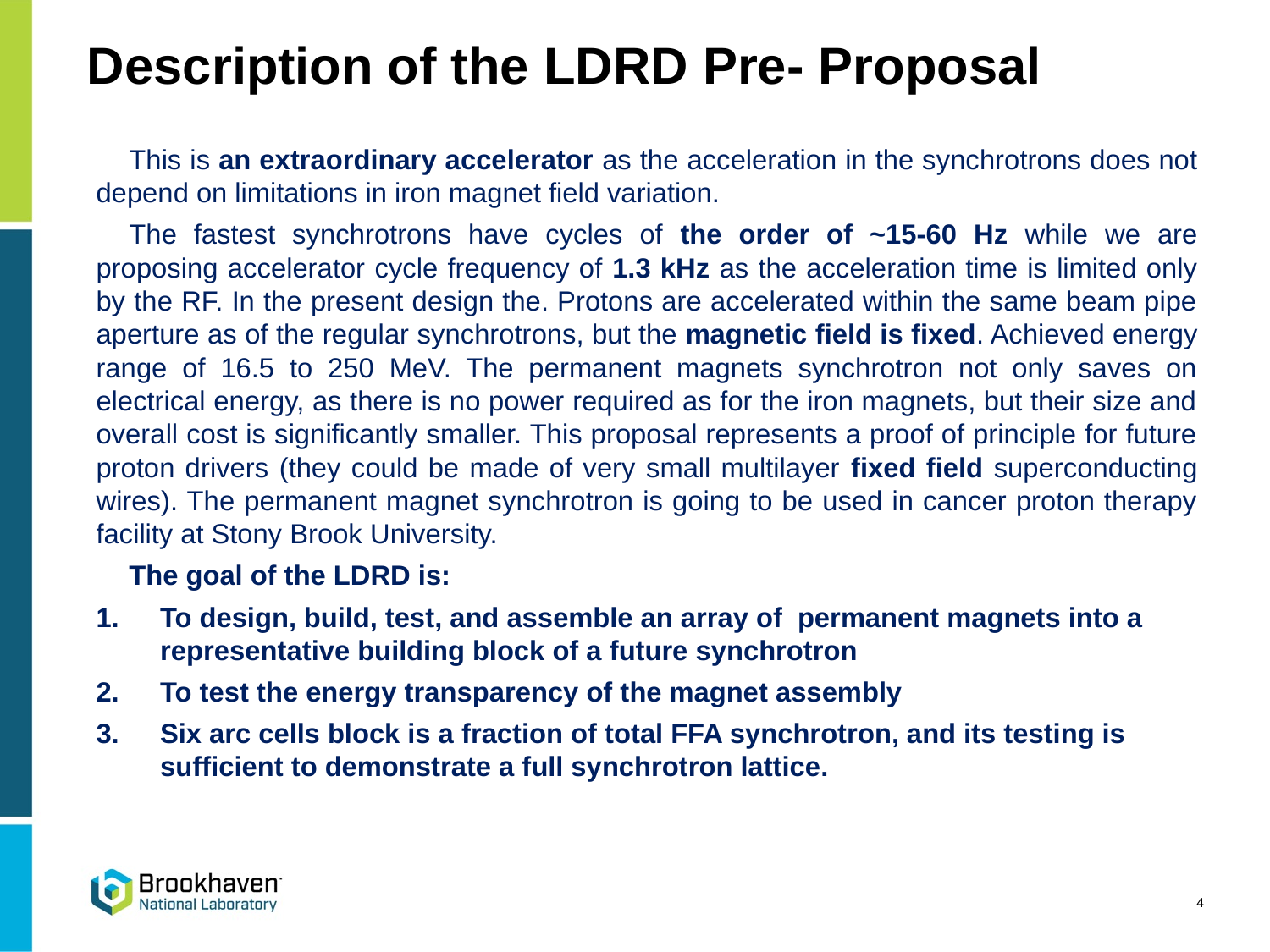

# Description of the LDRD Pre- Proposal
This is an extraordinary accelerator as the acceleration in the synchrotrons does not depend on limitations in iron magnet field variation.
The fastest synchrotrons have cycles of the order of ~15-60 Hz while we are proposing accelerator cycle frequency of 1.3 kHz as the acceleration time is limited only by the RF. In the present design the. Protons are accelerated within the same beam pipe aperture as of the regular synchrotrons, but the magnetic field is fixed. Achieved energy range of 16.5 to 250 MeV. The permanent magnets synchrotron not only saves on electrical energy, as there is no power required as for the iron magnets, but their size and overall cost is significantly smaller. This proposal represents a proof of principle for future proton drivers (they could be made of very small multilayer fixed field superconducting wires). The permanent magnet synchrotron is going to be used in cancer proton therapy facility at Stony Brook University.
The goal of the LDRD is:
To design, build, test, and assemble an array of  permanent magnets into a representative building block of a future synchrotron
To test the energy transparency of the magnet assembly
Six arc cells block is a fraction of total FFA synchrotron, and its testing is sufficient to demonstrate a full synchrotron lattice.
4